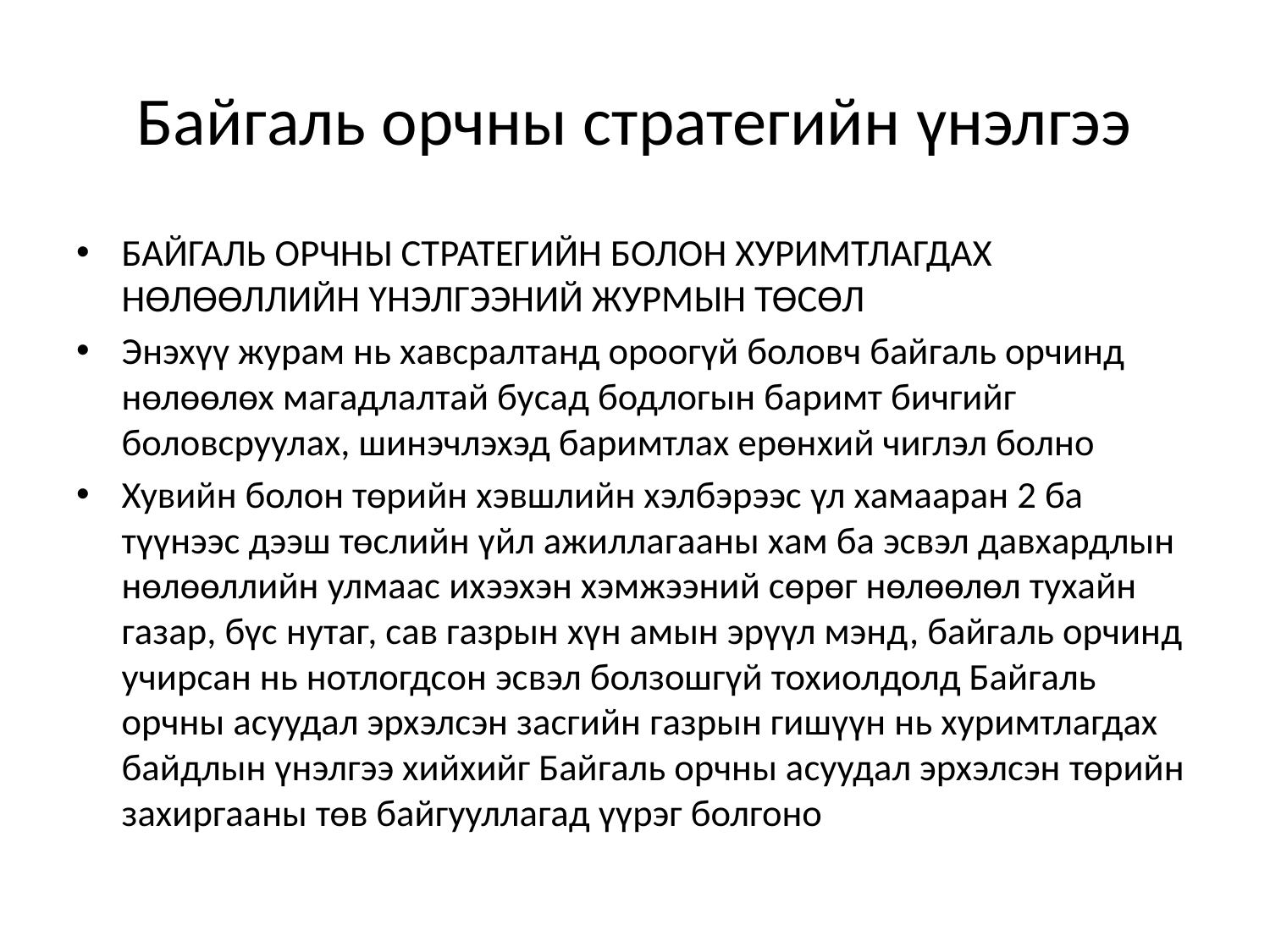

# Байгаль орчны стратегийн үнэлгээ
БАЙГАЛЬ ОРЧНЫ СТРАТЕГИЙН БОЛОН ХУРИМТЛАГДАХ НӨЛӨӨЛЛИЙН ҮНЭЛГЭЭНИЙ ЖУРМЫН ТӨСӨЛ
Энэхүү журам нь хавсралтанд ороогүй боловч байгаль орчинд нөлөөлөх магадлалтай бусад бодлогын баримт бичгийг боловсруулах, шинэчлэхэд баримтлах ерөнхий чиглэл болно
Хувийн болон төрийн хэвшлийн хэлбэрээс үл хамааран 2 ба түүнээс дээш төслийн үйл ажиллагааны хам ба эсвэл давхардлын нөлөөллийн улмаас ихээхэн хэмжээний сөрөг нөлөөлөл тухайн газар, бүс нутаг, сав газрын хүн амын эрүүл мэнд, байгаль орчинд учирсан нь нотлогдсон эсвэл болзошгүй тохиолдолд Байгаль орчны асуудал эрхэлсэн засгийн газрын гишүүн нь хуримтлагдах байдлын үнэлгээ хийхийг Байгаль орчны асуудал эрхэлсэн төрийн захиргааны төв байгууллагад үүрэг болгоно